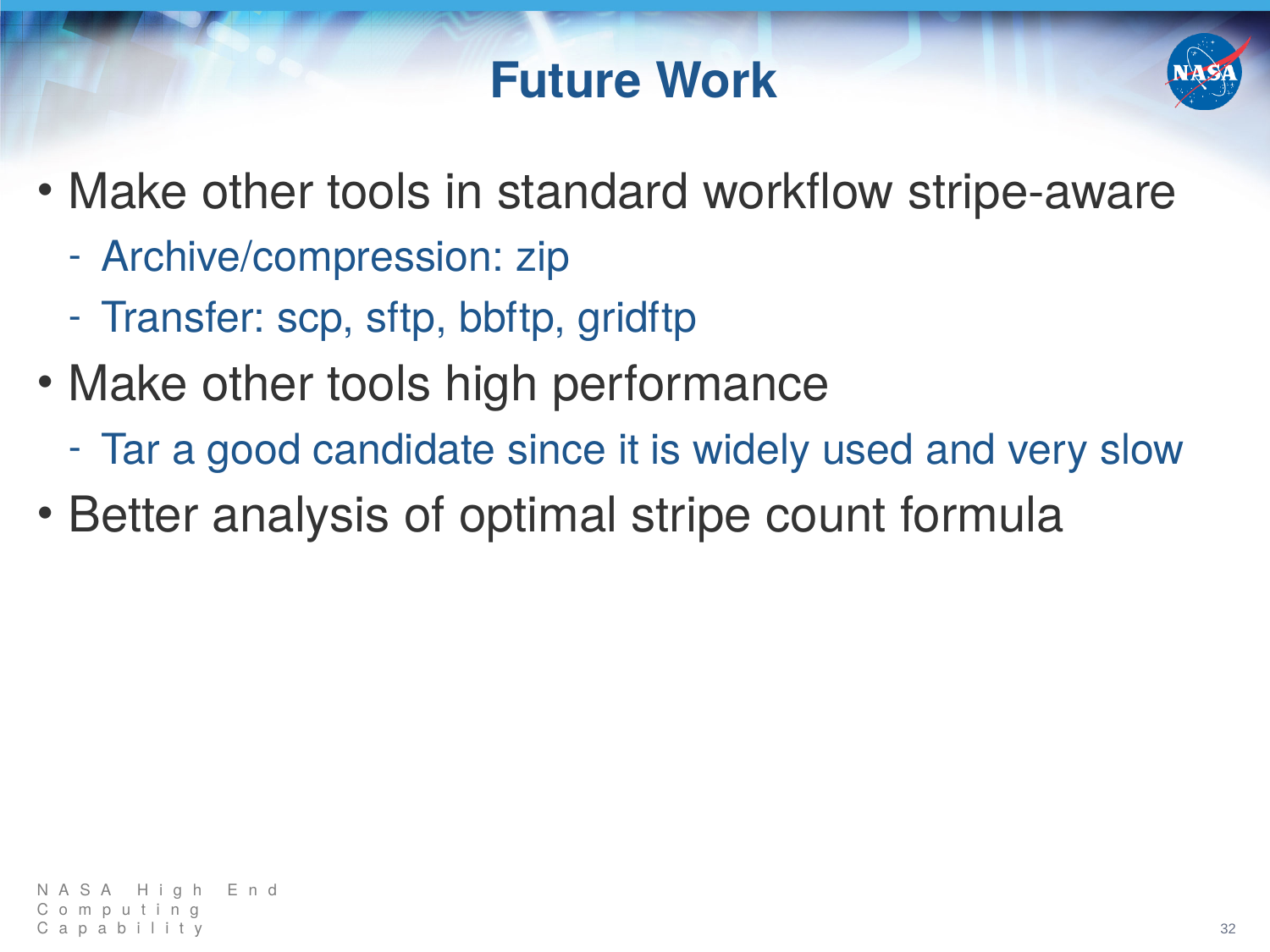

# Future Work
Make other tools in standard workflow stripe-aware
Archive/compression: zip
Transfer: scp, sftp, bbftp, gridftp
Make other tools high performance
Tar a good candidate since it is widely used and very slow
Better analysis of optimal stripe count formula
32